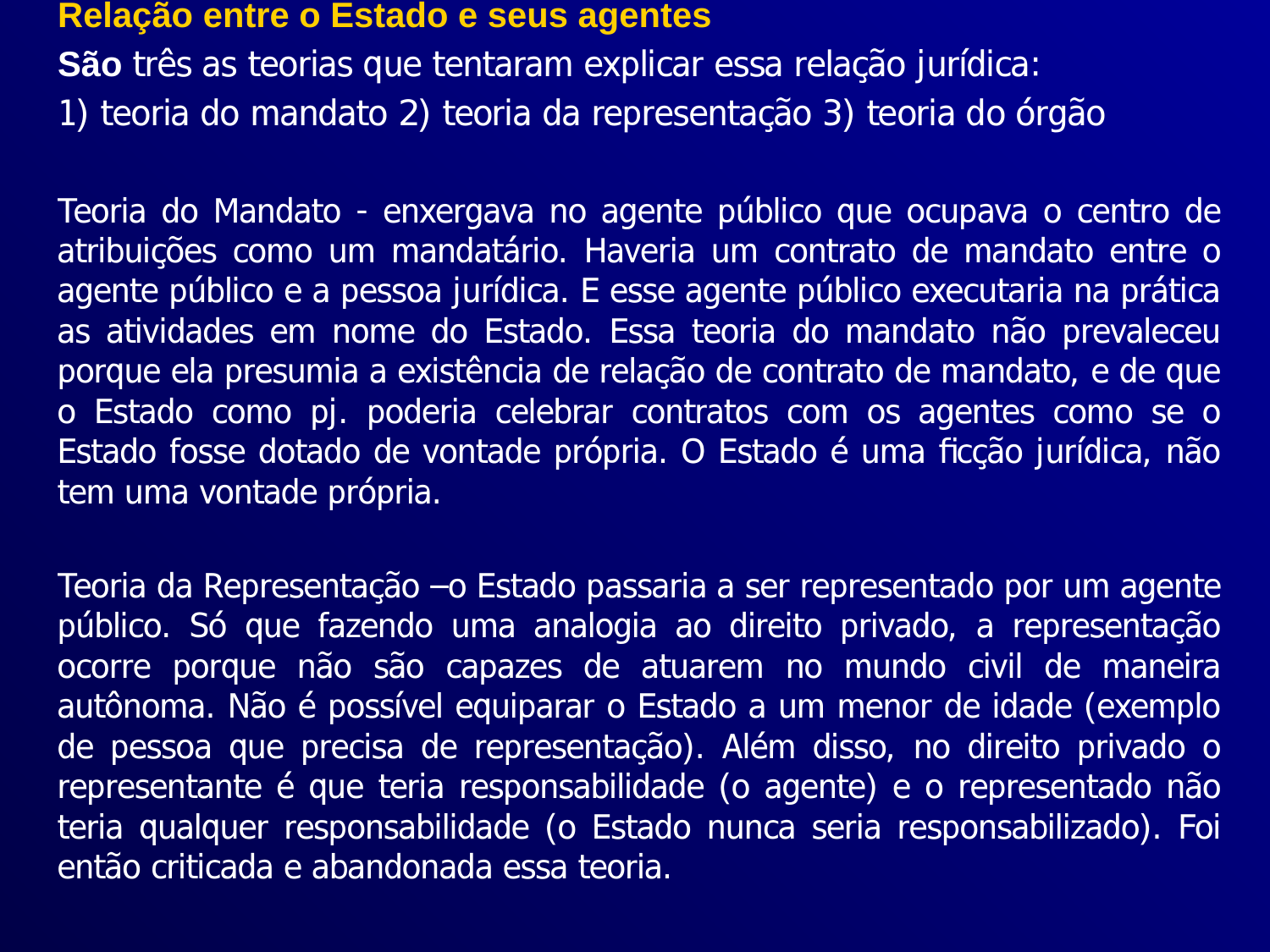

Relação entre o Estado e seus agentes
São três as teorias que tentaram explicar essa relação jurídica:
1) teoria do mandato 2) teoria da representação 3) teoria do órgão

Teoria do Mandato - enxergava no agente público que ocupava o centro de atribuições como um mandatário. Haveria um contrato de mandato entre o agente público e a pessoa jurídica. E esse agente público executaria na prática as atividades em nome do Estado. Essa teoria do mandato não prevaleceu porque ela presumia a existência de relação de contrato de mandato, e de que o Estado como pj. poderia celebrar contratos com os agentes como se o Estado fosse dotado de vontade própria. O Estado é uma ficção jurídica, não tem uma vontade própria.

Teoria da Representação –o Estado passaria a ser representado por um agente público. Só que fazendo uma analogia ao direito privado, a representação ocorre porque não são capazes de atuarem no mundo civil de maneira autônoma. Não é possível equiparar o Estado a um menor de idade (exemplo de pessoa que precisa de representação). Além disso, no direito privado o representante é que teria responsabilidade (o agente) e o representado não teria qualquer responsabilidade (o Estado nunca seria responsabilizado). Foi então criticada e abandonada essa teoria.